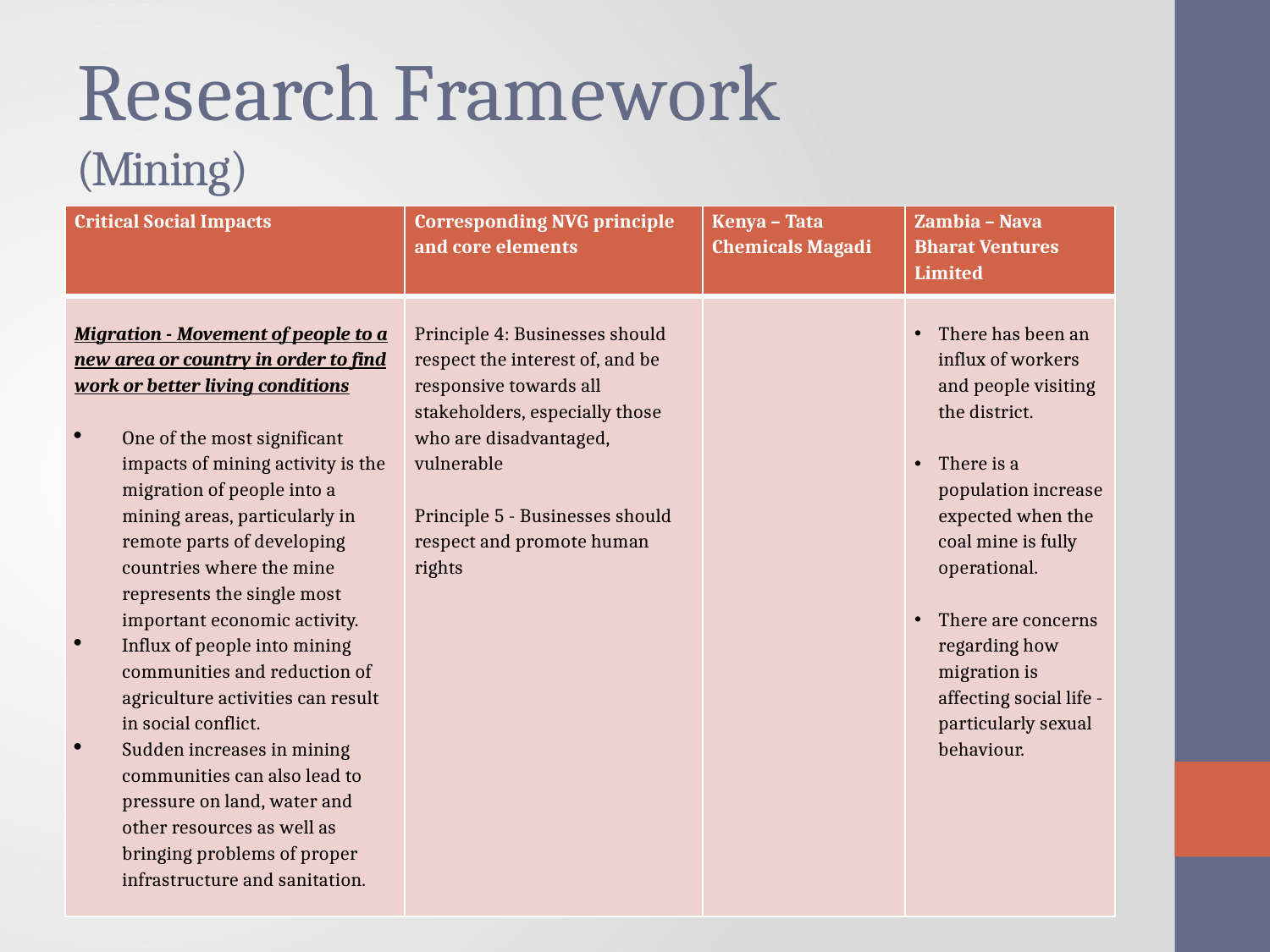

# Research Framework (Mining)
| Critical Social Impacts | Corresponding NVG principle and core elements | Kenya – Tata Chemicals Magadi | Zambia – Nava Bharat Ventures Limited |
| --- | --- | --- | --- |
| Migration - Movement of people to a new area or country in order to find work or better living conditions One of the most significant impacts of mining activity is the migration of people into a mining areas, particularly in remote parts of developing countries where the mine represents the single most important economic activity. Influx of people into mining communities and reduction of agriculture activities can result in social conflict. Sudden increases in mining communities can also lead to pressure on land, water and other resources as well as bringing problems of proper infrastructure and sanitation. | Principle 4: Businesses should respect the interest of, and be responsive towards all stakeholders, especially those who are disadvantaged, vulnerable Principle 5 - Businesses should respect and promote human rights |  | There has been an influx of workers and people visiting the district. There is a population increase expected when the coal mine is fully operational. There are concerns regarding how migration is affecting social life - particularly sexual behaviour. |